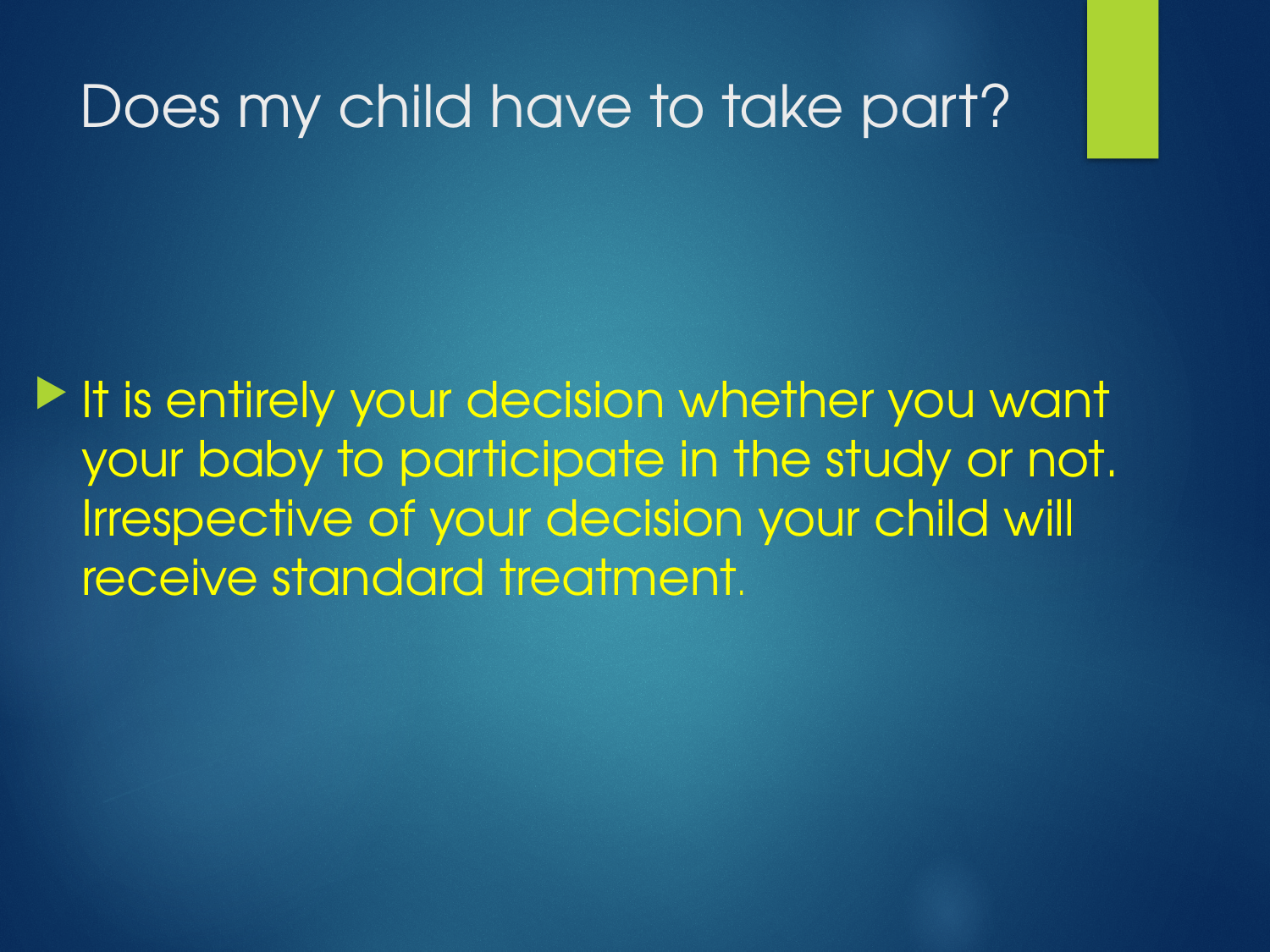

# Does my child have to take part?

It is entirely your decision whether you want your baby to participate in the study or not. Irrespective of your decision your child will receive standard treatment.